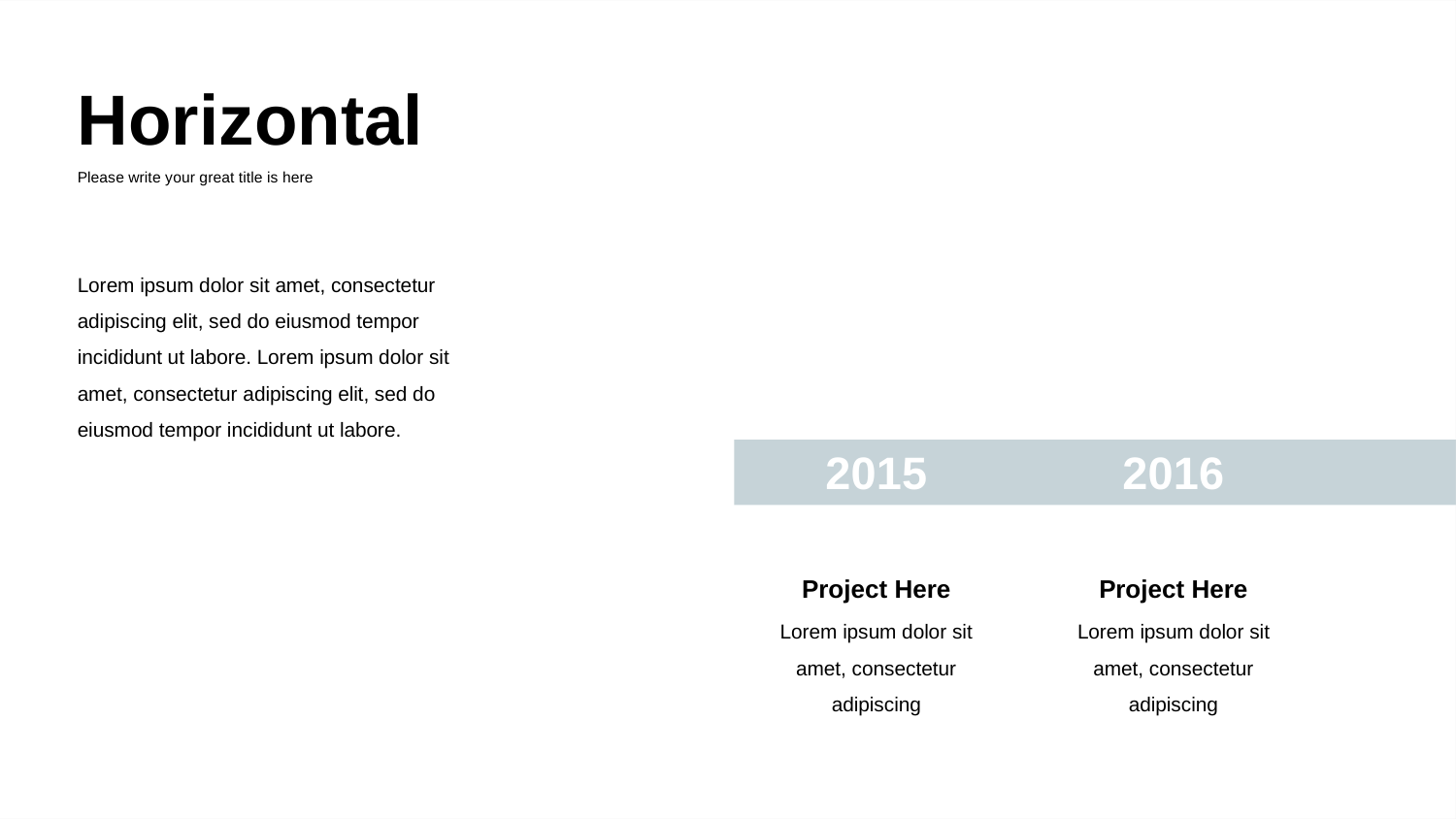

Horizontal

Please write your great title is here
Lorem ipsum dolor sit amet, consectetur adipiscing elit, sed do eiusmod tempor incididunt ut labore. Lorem ipsum dolor sit amet, consectetur adipiscing elit, sed do eiusmod tempor incididunt ut labore.
2015
2016
Project Here
Project Here
Lorem ipsum dolor sit amet, consectetur adipiscing
Lorem ipsum dolor sit amet, consectetur adipiscing